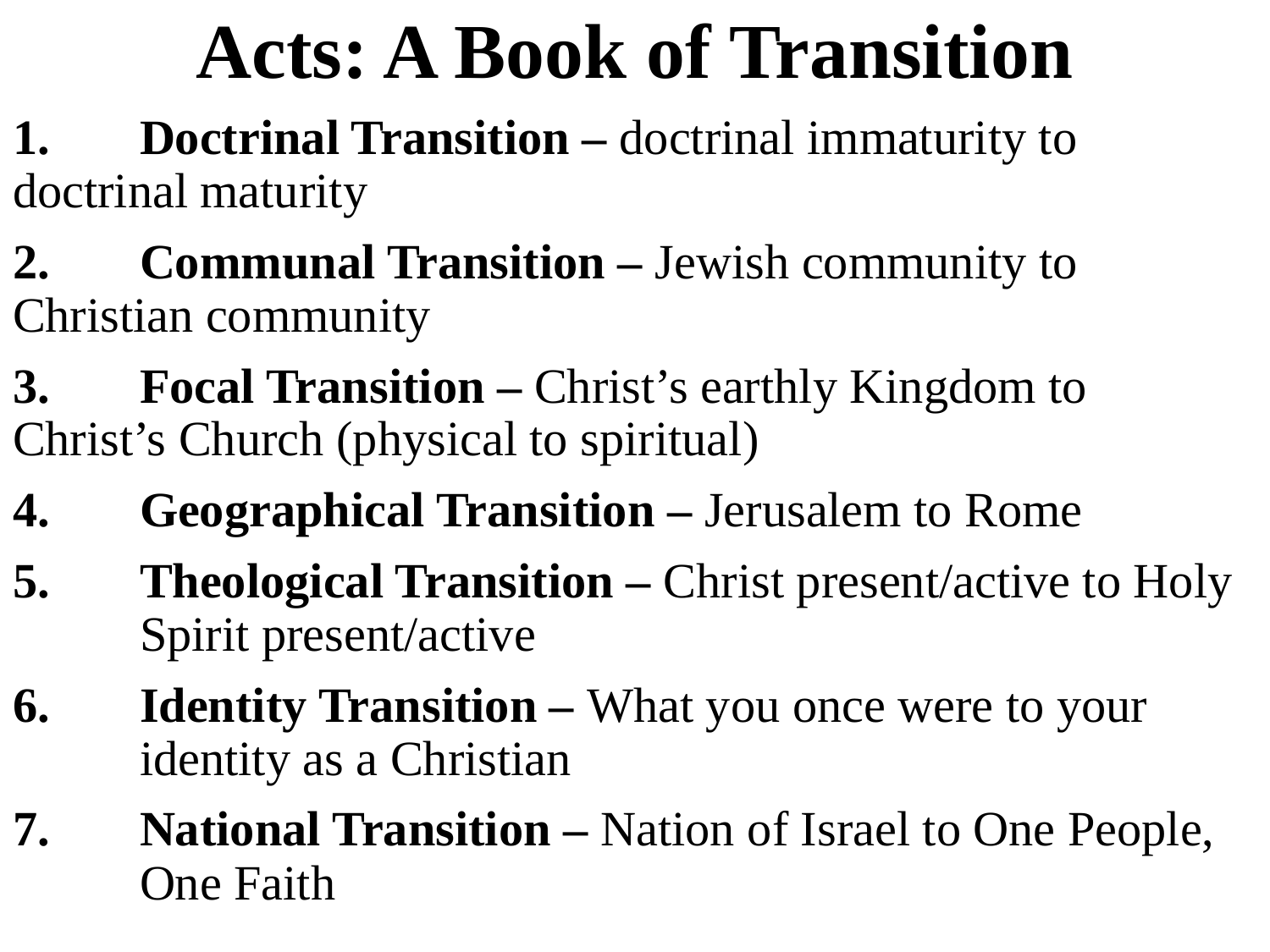

# Acts: A Book of Transition
1.	Doctrinal Transition – doctrinal immaturity to 	doctrinal maturity
2.	Communal Transition – Jewish community to 	Christian community
3. 	Focal Transition – Christ’s earthly Kingdom to 	Christ’s Church (physical to spiritual)
4.	Geographical Transition – Jerusalem to Rome
5. 	Theological Transition – Christ present/active to Holy 	Spirit present/active
6.	Identity Transition – What you once were to your 	identity as a Christian
7.	National Transition – Nation of Israel to One People, 	One Faith